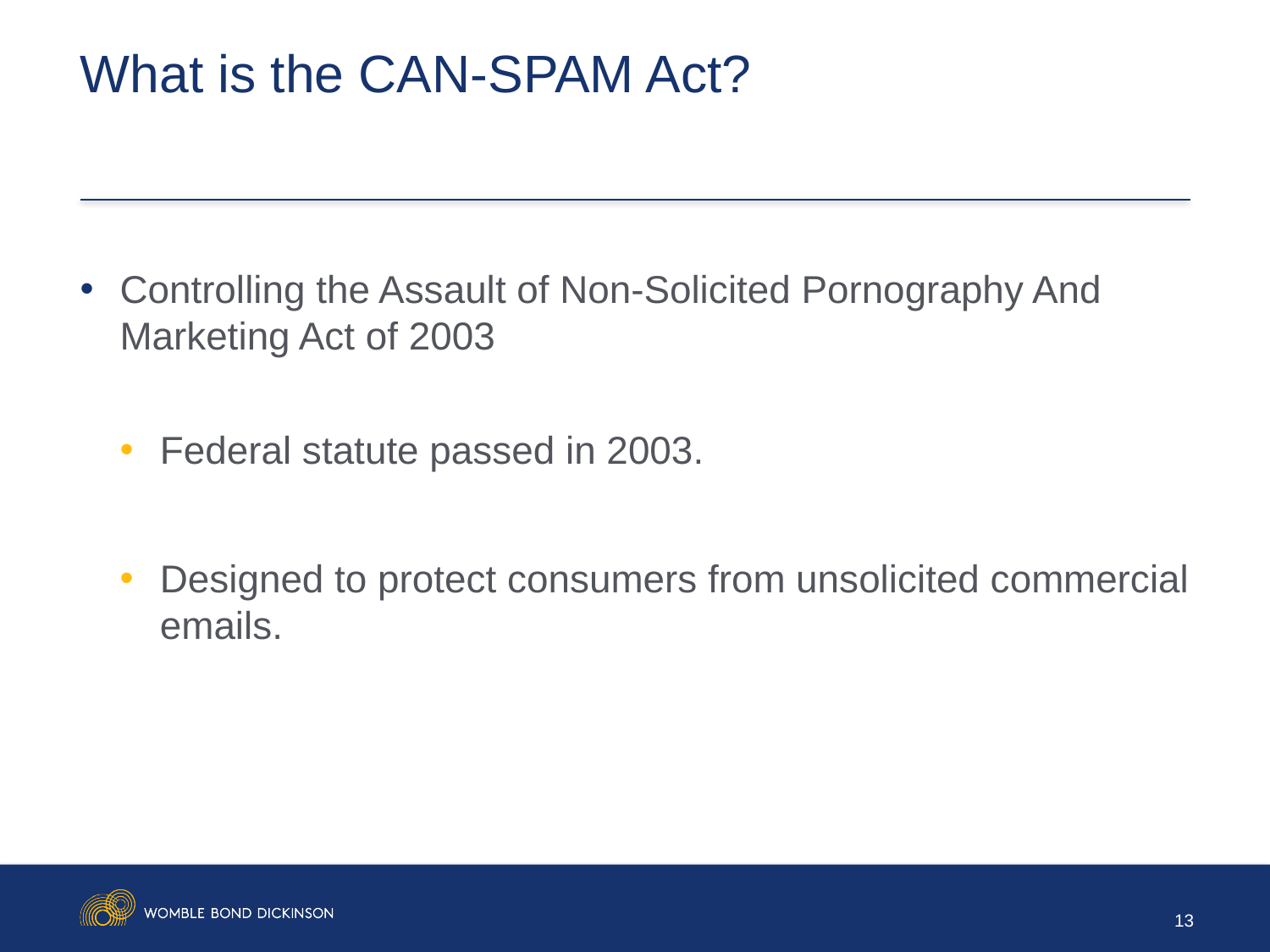

# What is the CAN-SPAM Act?
Controlling the Assault of Non-Solicited Pornography And Marketing Act of 2003

Federal statute passed in 2003.

Designed to protect consumers from unsolicited commercial emails.
13